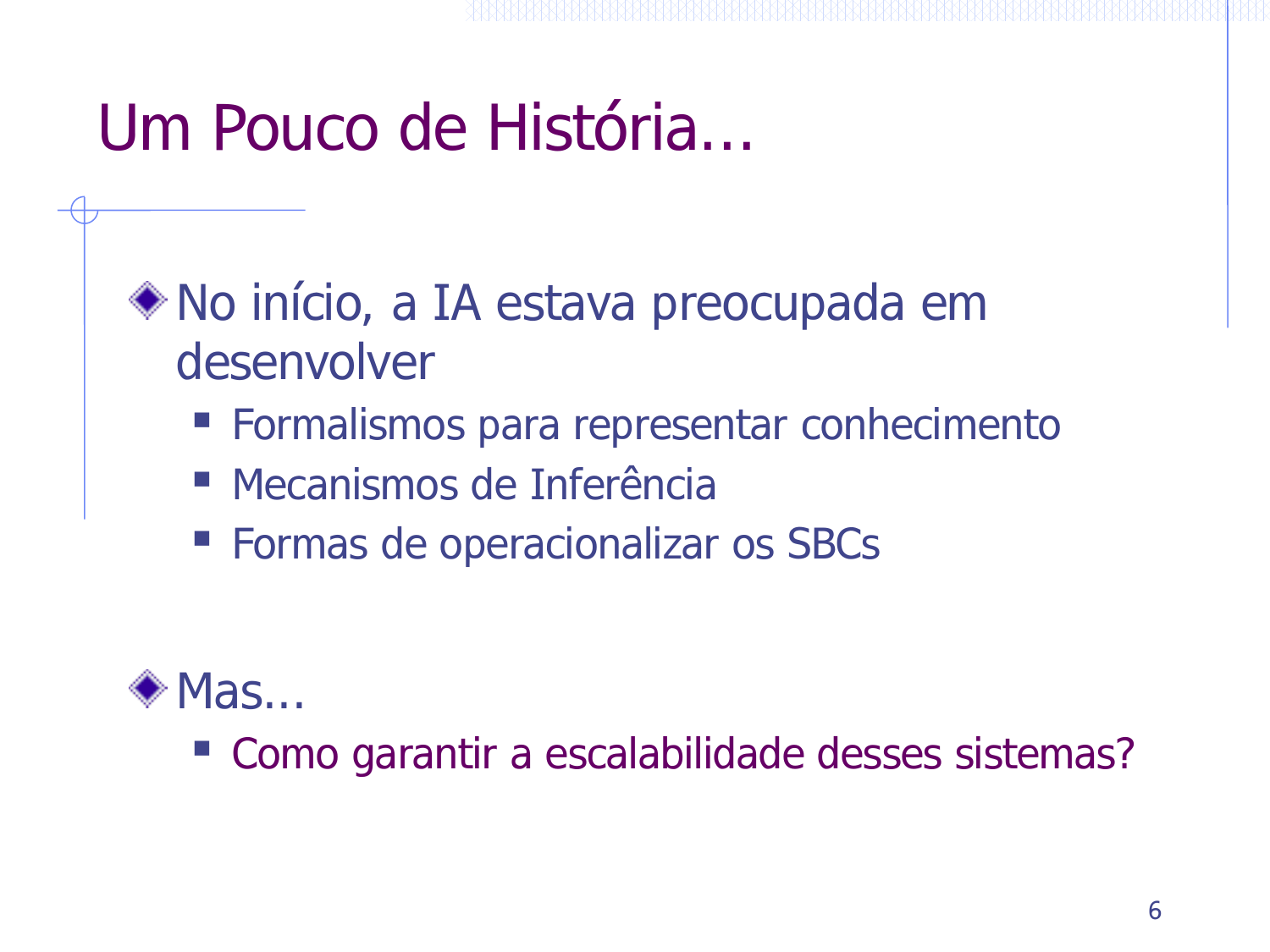

# Um Pouco de História...
No início, a IA estava preocupada em desenvolver
Formalismos para representar conhecimento
Mecanismos de Inferência
Formas de operacionalizar os SBCs

Mas...
Como garantir a escalabilidade desses sistemas?
6